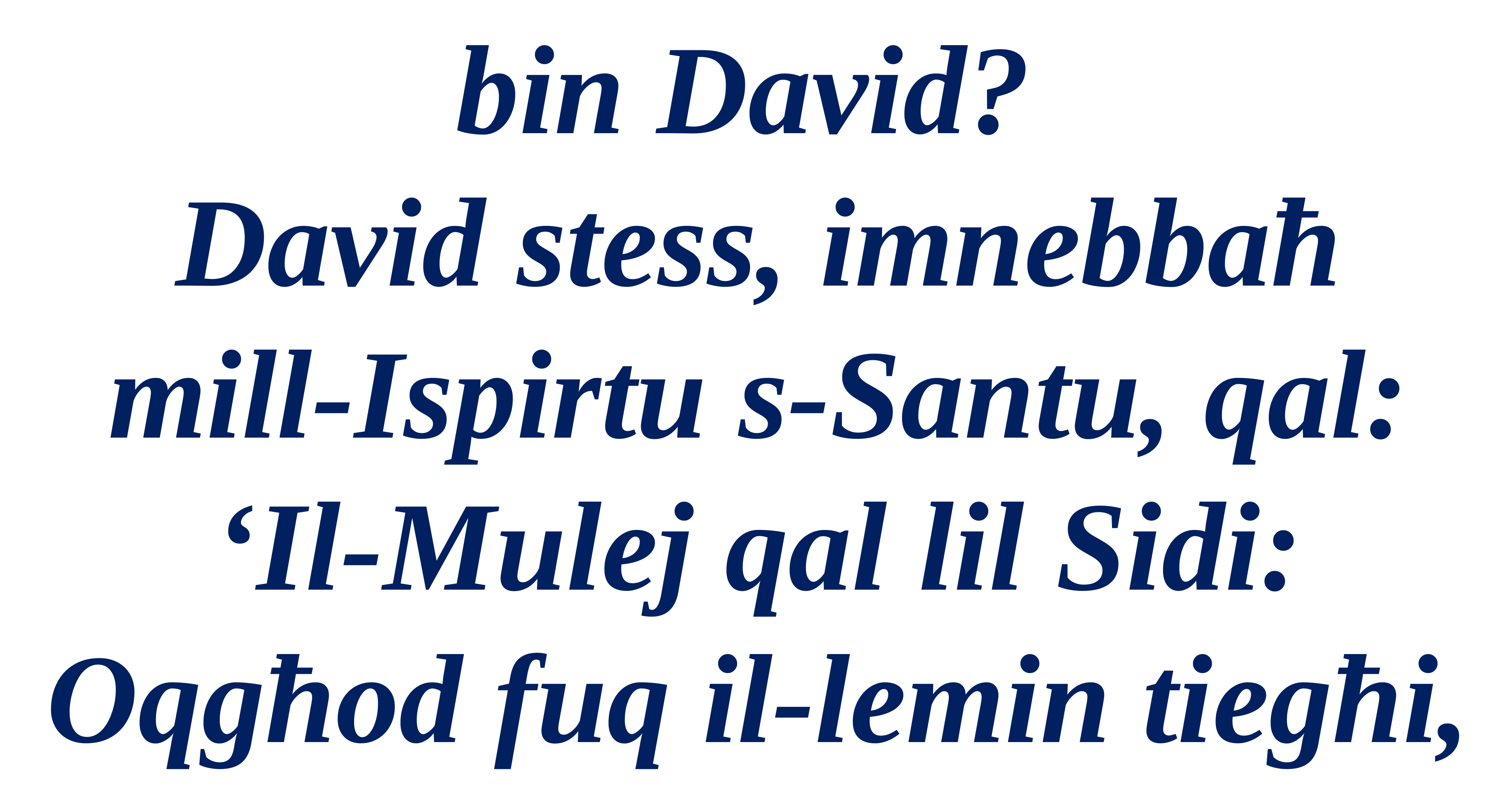

bin David?
David stess, imnebbaħ
mill-Ispirtu s-Santu, qal: ‘Il-Mulej qal lil Sidi: Oqgħod fuq il-lemin tiegħi,